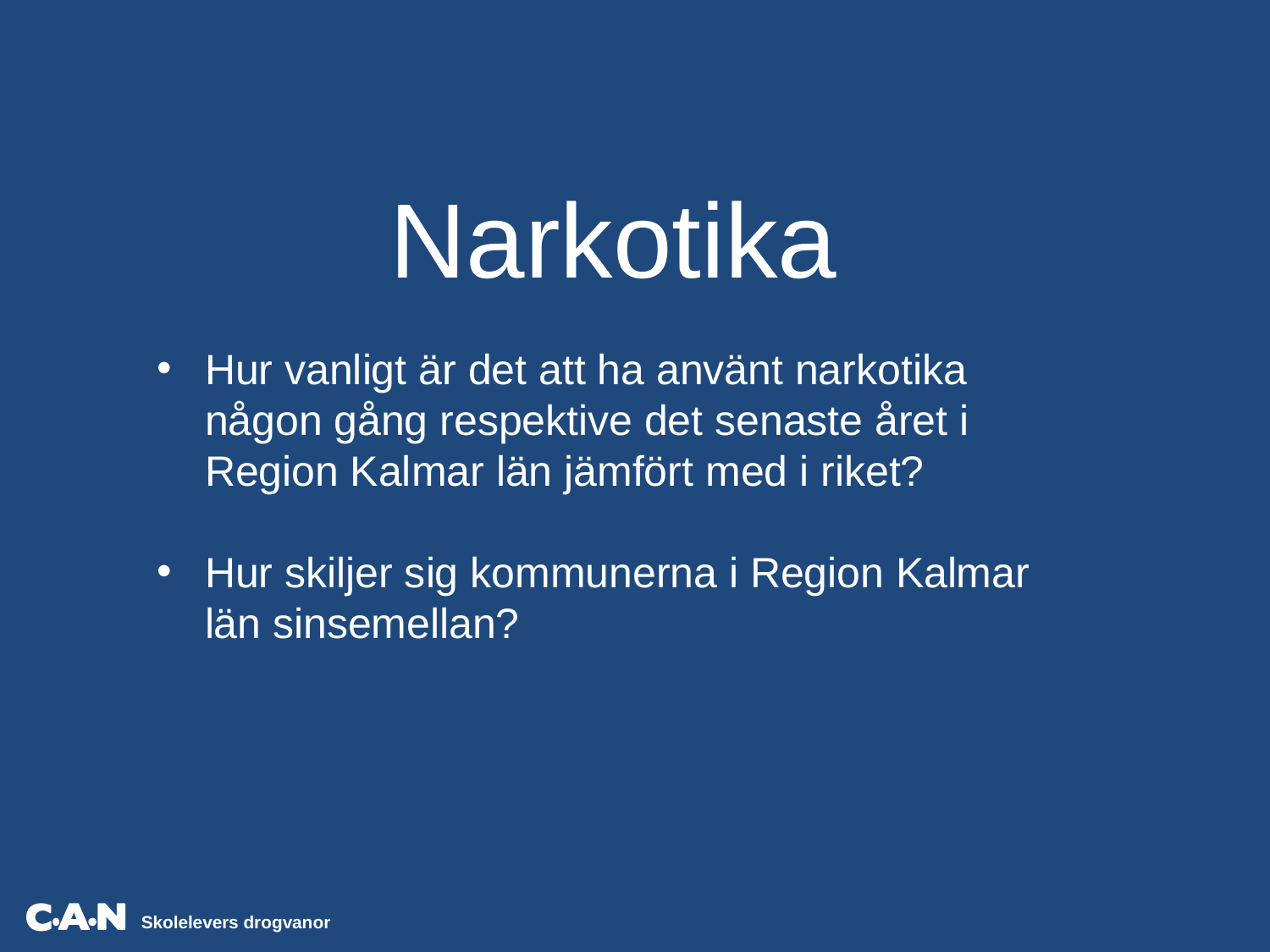

Narkotika
Hur vanligt är det att ha använt narkotika någon gång respektive det senaste året i Region Kalmar län jämfört med i riket?

Hur skiljer sig kommunerna i Region Kalmar län sinsemellan?